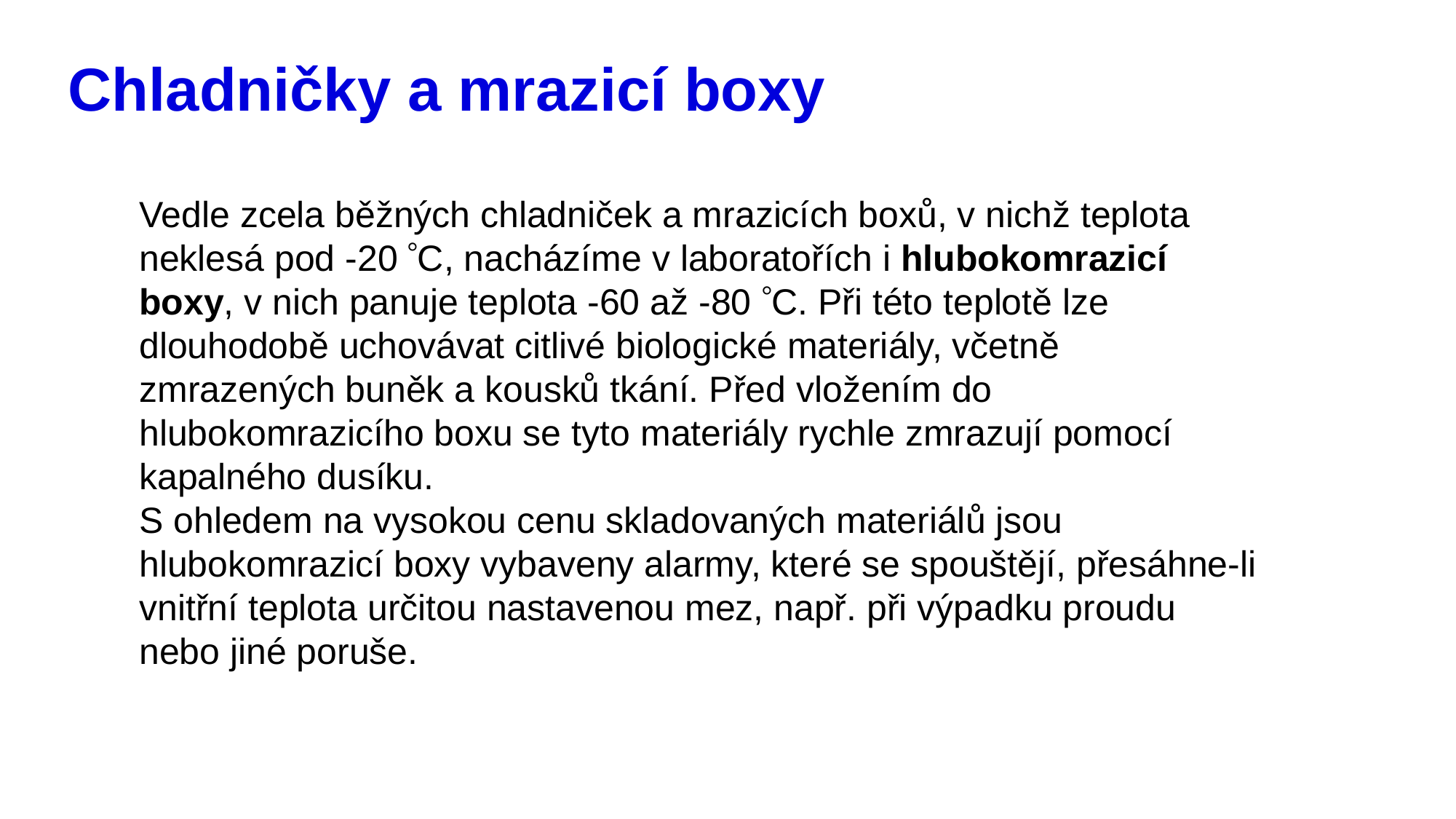

# Chladničky a mrazicí boxy
Vedle zcela běžných chladniček a mrazicích boxů, v nichž teplota neklesá pod -20 °C, nacházíme v laboratořích i hlubokomrazicí boxy, v nich panuje teplota -60 až -80 °C. Při této teplotě lze dlouhodobě uchovávat citlivé biologické materiály, včetně zmrazených buněk a kousků tkání. Před vložením do hlubokomrazicího boxu se tyto materiály rychle zmrazují pomocí kapalného dusíku.
S ohledem na vysokou cenu skladovaných materiálů jsou hlubokomrazicí boxy vybaveny alarmy, které se spouštějí, přesáhne-li vnitřní teplota určitou nastavenou mez, např. při výpadku proudu nebo jiné poruše.